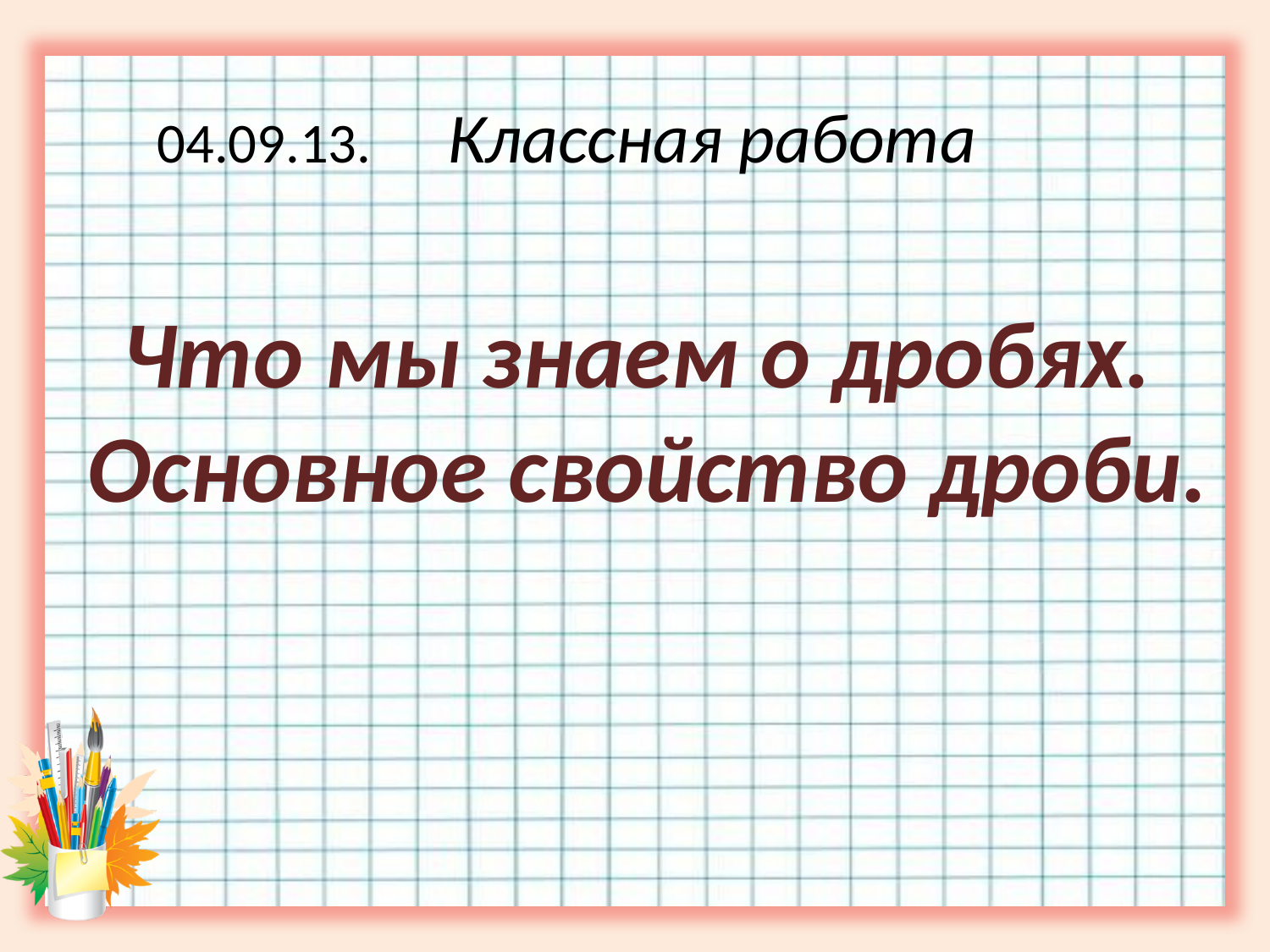

04.09.13.      Классная работа
Что мы знаем о дробях.
Основное свойство дроби.